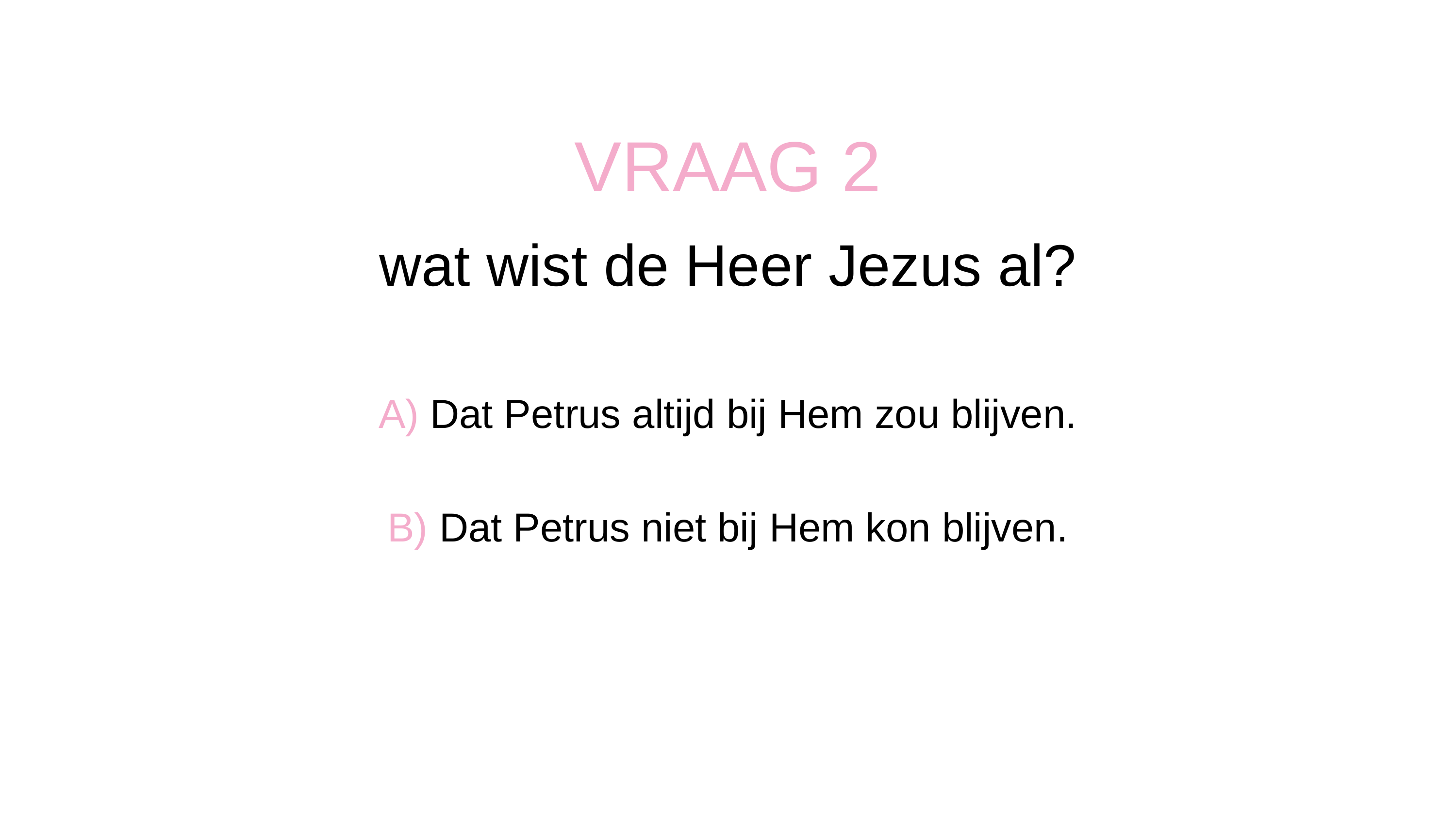

VRAAG 2
wat wist de Heer Jezus al?

A) Dat Petrus altijd bij Hem zou blijven.

B) Dat Petrus niet bij Hem kon blijven.